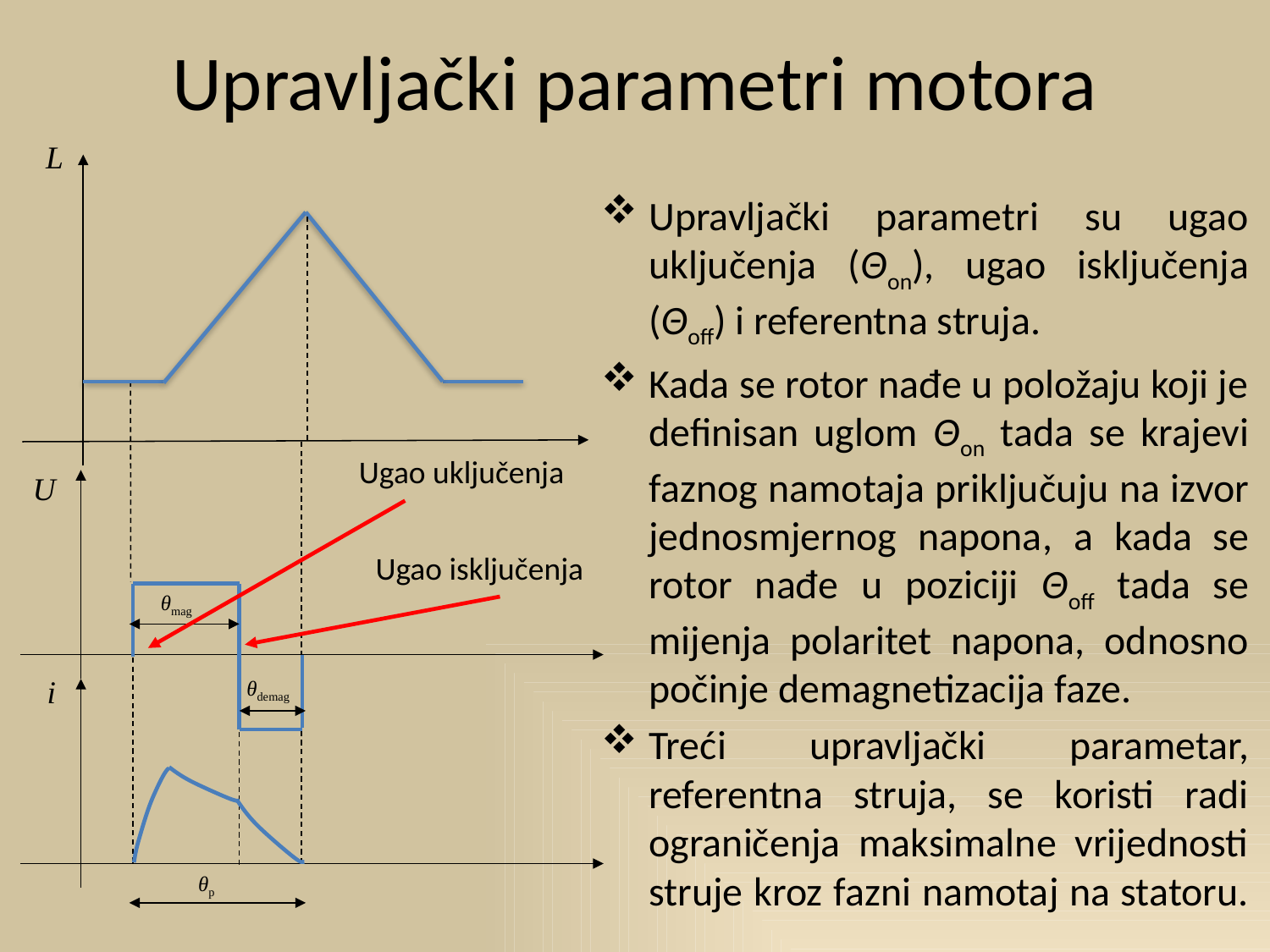

# Upravljački parametri motora

L

U
θmag

i
θdemag

θp
Upravljački parametri su ugao uključenja (Θon), ugao isključenja (Θoff) i referentna struja.
Kada se rotor nađe u položaju koji je definisan uglom Θon tada se krajevi faznog namotaja priključuju na izvor jednosmjernog napona, a kada se rotor nađe u poziciji Θoff tada se mijenja polaritet napona, odnosno počinje demagnetizacija faze.
Treći upravljački parametar, referentna struja, se koristi radi ograničenja maksimalne vrijednosti struje kroz fazni namotaj na statoru.
Ugao uključenja
Ugao isključenja